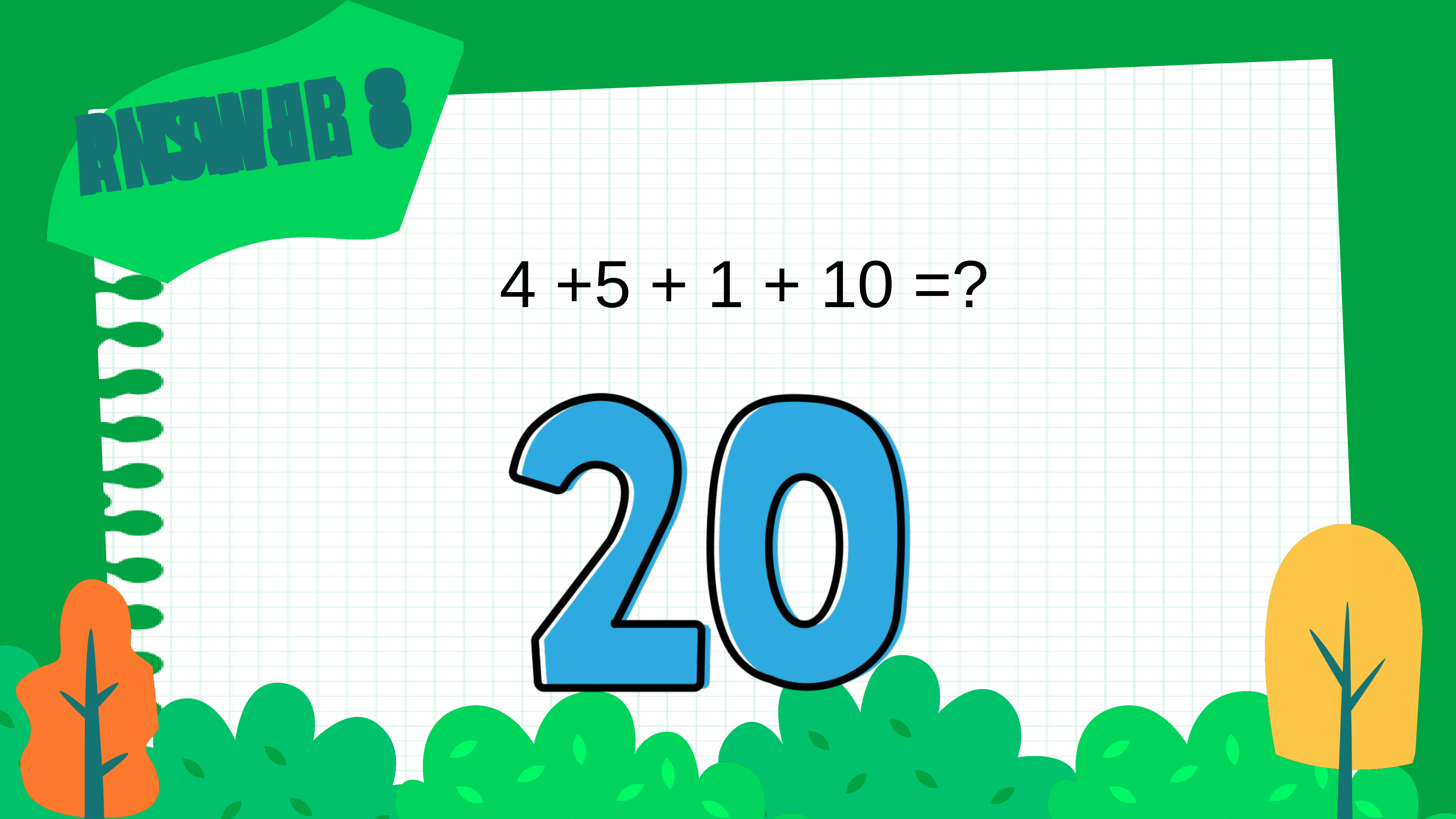

PITANJE 8
ANSWER 1
4 +5 + 1 + 10 =?